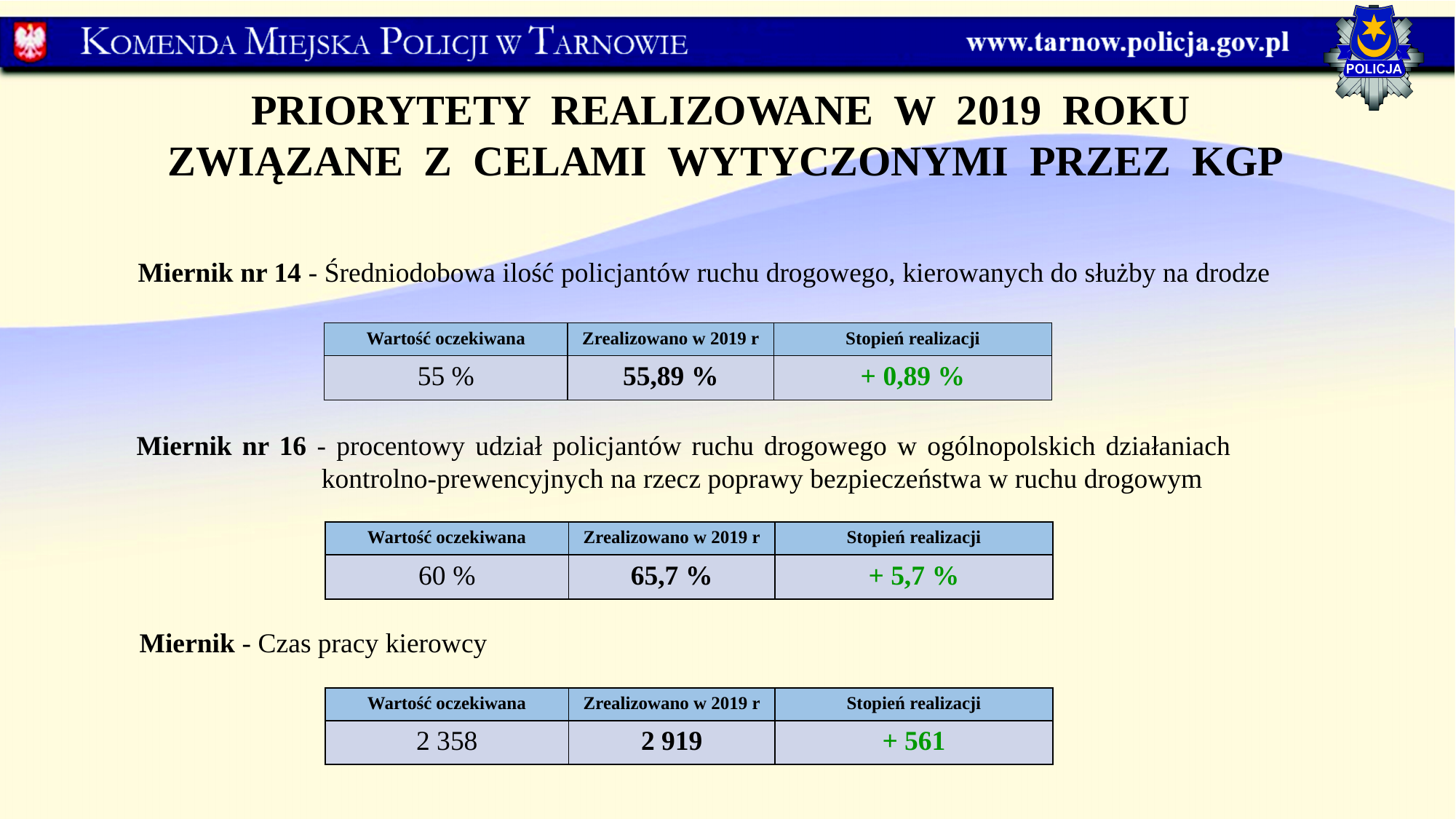

PRIORYTETY  REALIZOWANE  W  2019  ROKU
ZWIĄZANE  Z  CELAMI  WYTYCZONYMI  PRZEZ  KGP
Miernik nr 14 - Średniodobowa ilość policjantów ruchu drogowego, kierowanych do służby na drodze
| Wartość oczekiwana | Zrealizowano w 2019 r | Stopień realizacji |
| --- | --- | --- |
| 55 % | 55,89 % | + 0,89 % |
Miernik nr 16 - procentowy udział policjantów ruchu drogowego w ogólnopolskich działaniach  	   	           kontrolno-prewencyjnych na rzecz poprawy bezpieczeństwa w ruchu drogowym
| Wartość oczekiwana | Zrealizowano w 2019 r | Stopień realizacji |
| --- | --- | --- |
| 60 % | 65,7 % | + 5,7 % |
Miernik - Czas pracy kierowcy
| Wartość oczekiwana | Zrealizowano w 2019 r | Stopień realizacji |
| --- | --- | --- |
| 2 358 | 2 919 | + 561 |